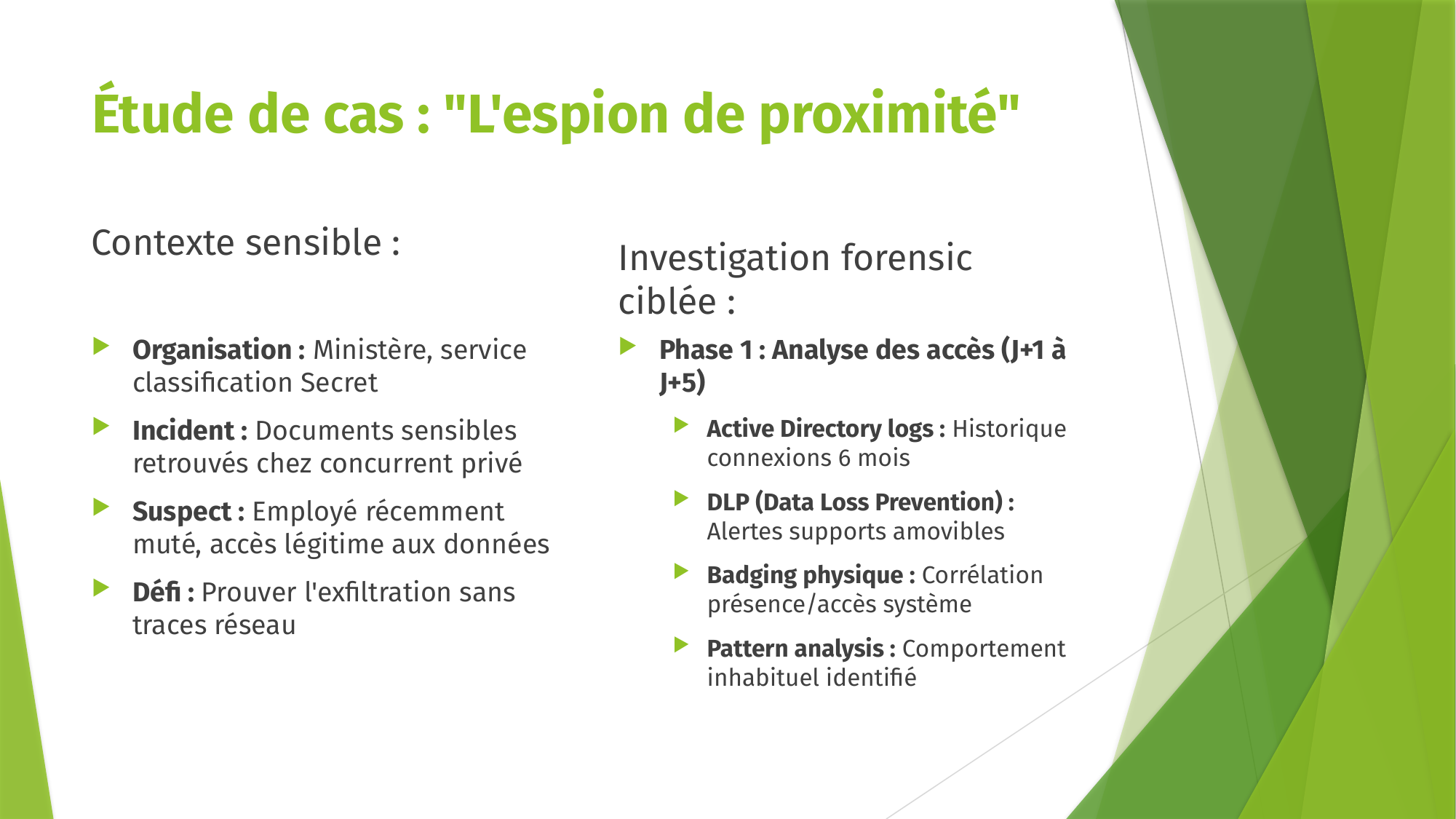

# Étude de cas : "L'espion de proximité"
Contexte sensible :

Investigation forensic ciblée :
Organisation : Ministère, service classification Secret
Incident : Documents sensibles retrouvés chez concurrent privé
Suspect : Employé récemment muté, accès légitime aux données
Défi : Prouver l'exfiltration sans traces réseau
Phase 1 : Analyse des accès (J+1 à J+5)
Active Directory logs : Historique connexions 6 mois
DLP (Data Loss Prevention) : Alertes supports amovibles
Badging physique : Corrélation présence/accès système
Pattern analysis : Comportement inhabituel identifié